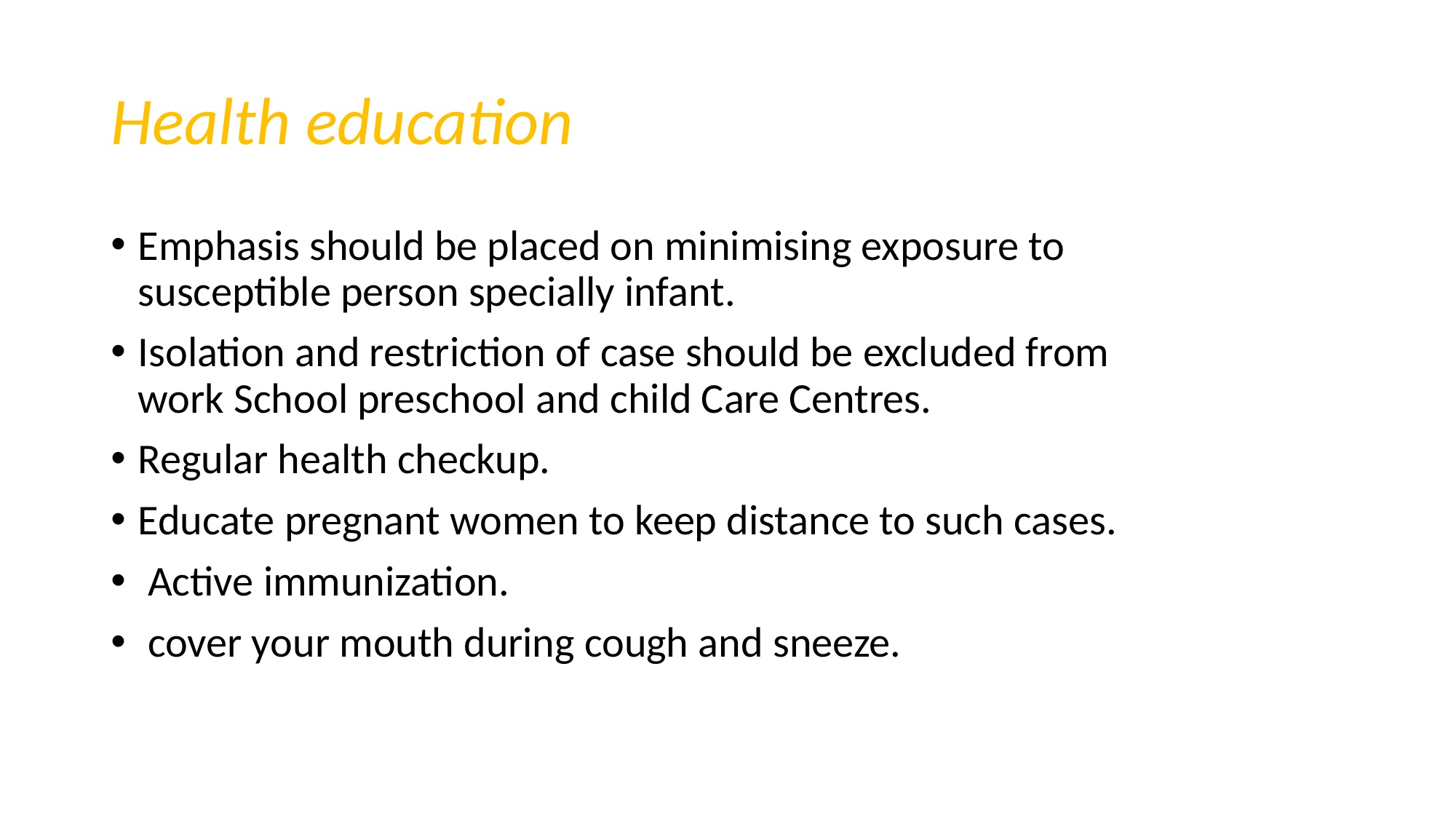

# Health education
Emphasis should be placed on minimising exposure to susceptible person specially infant.
Isolation and restriction of case should be excluded from work School preschool and child Care Centres.
Regular health checkup.
Educate pregnant women to keep distance to such cases.
 Active immunization.
 cover your mouth during cough and sneeze.